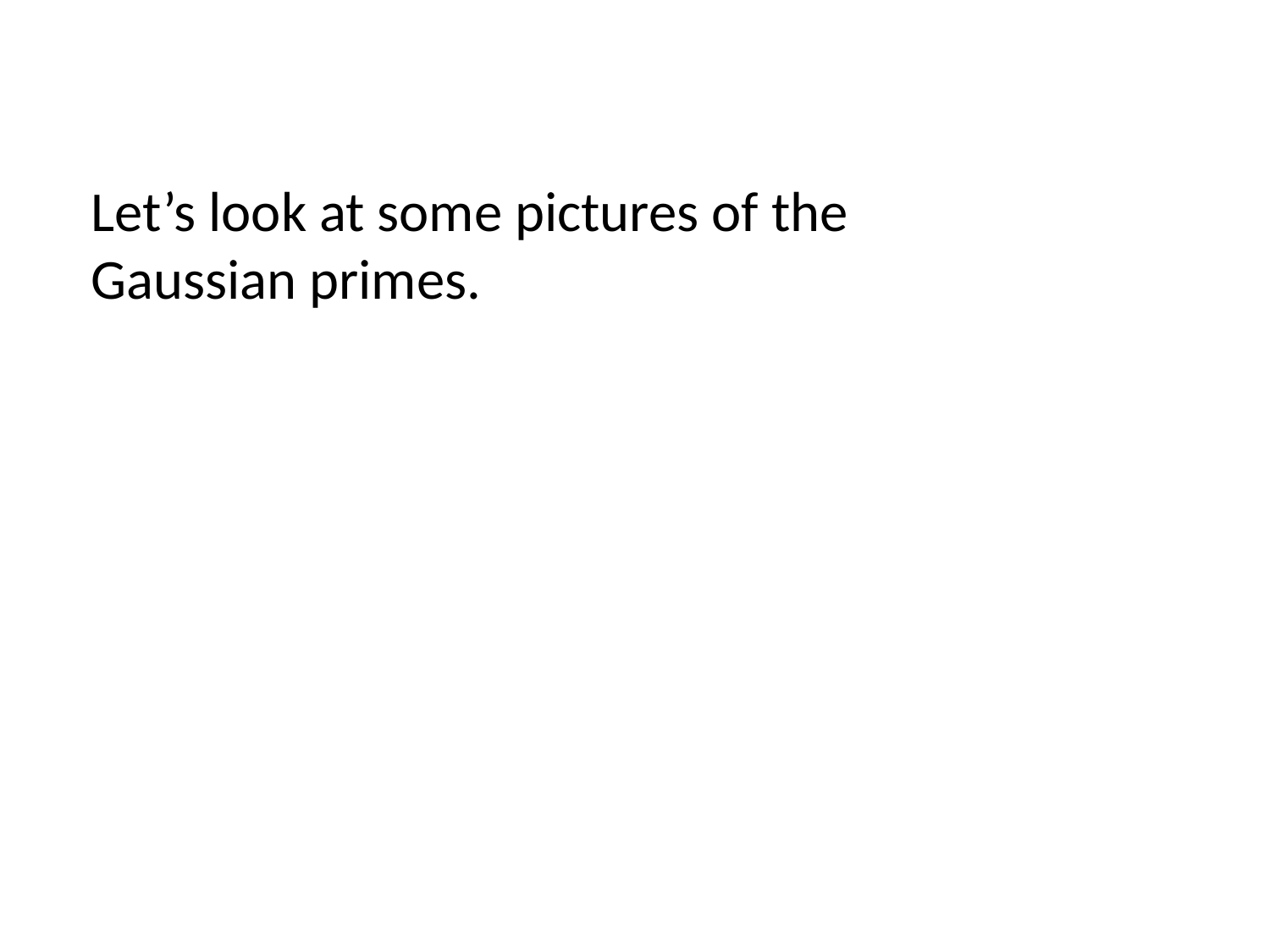

Let’s look at some pictures of the
Gaussian primes.